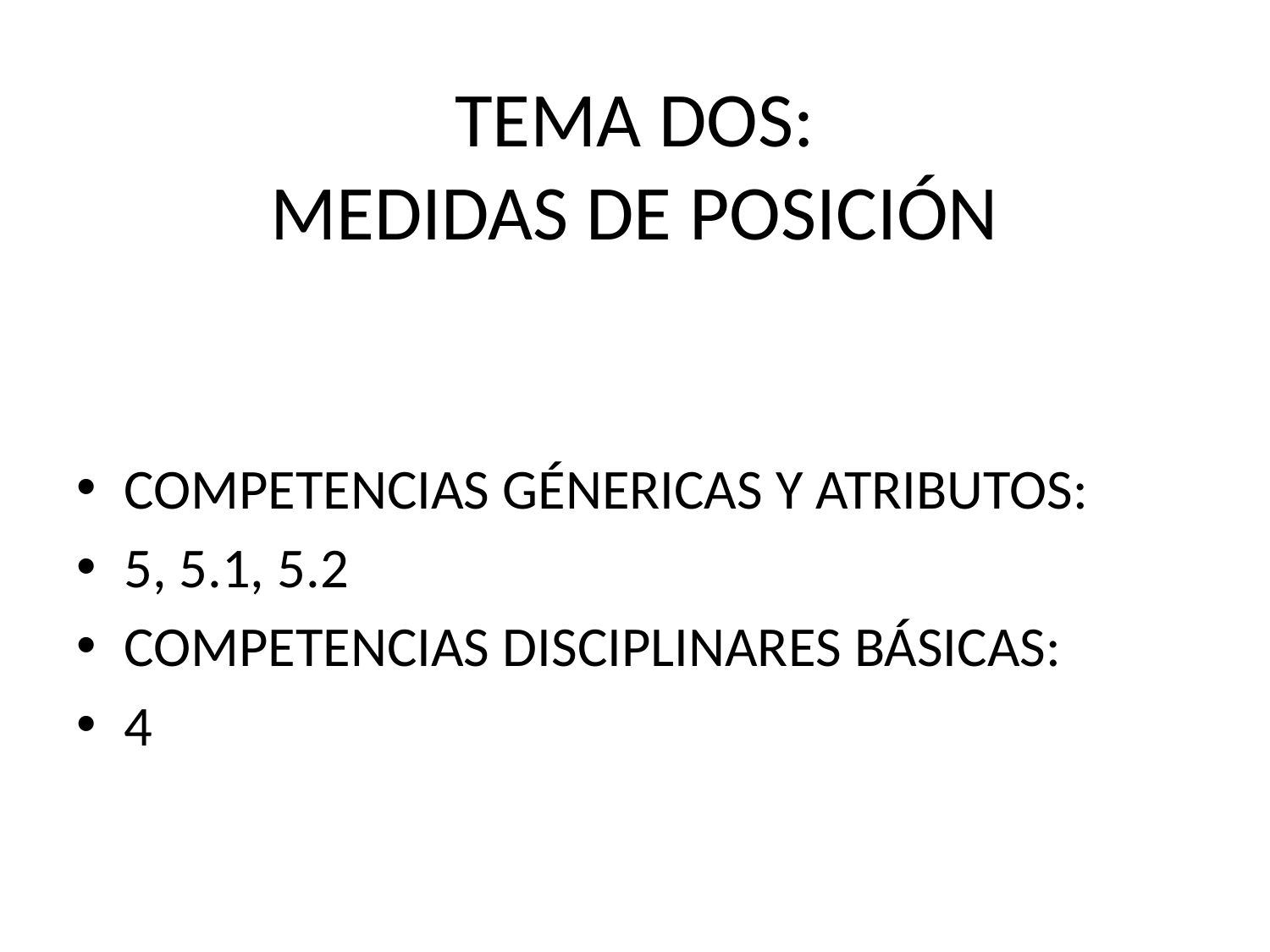

# TEMA DOS: MEDIDAS DE POSICIÓN
COMPETENCIAS GÉNERICAS Y ATRIBUTOS:
5, 5.1, 5.2
COMPETENCIAS DISCIPLINARES BÁSICAS:
4